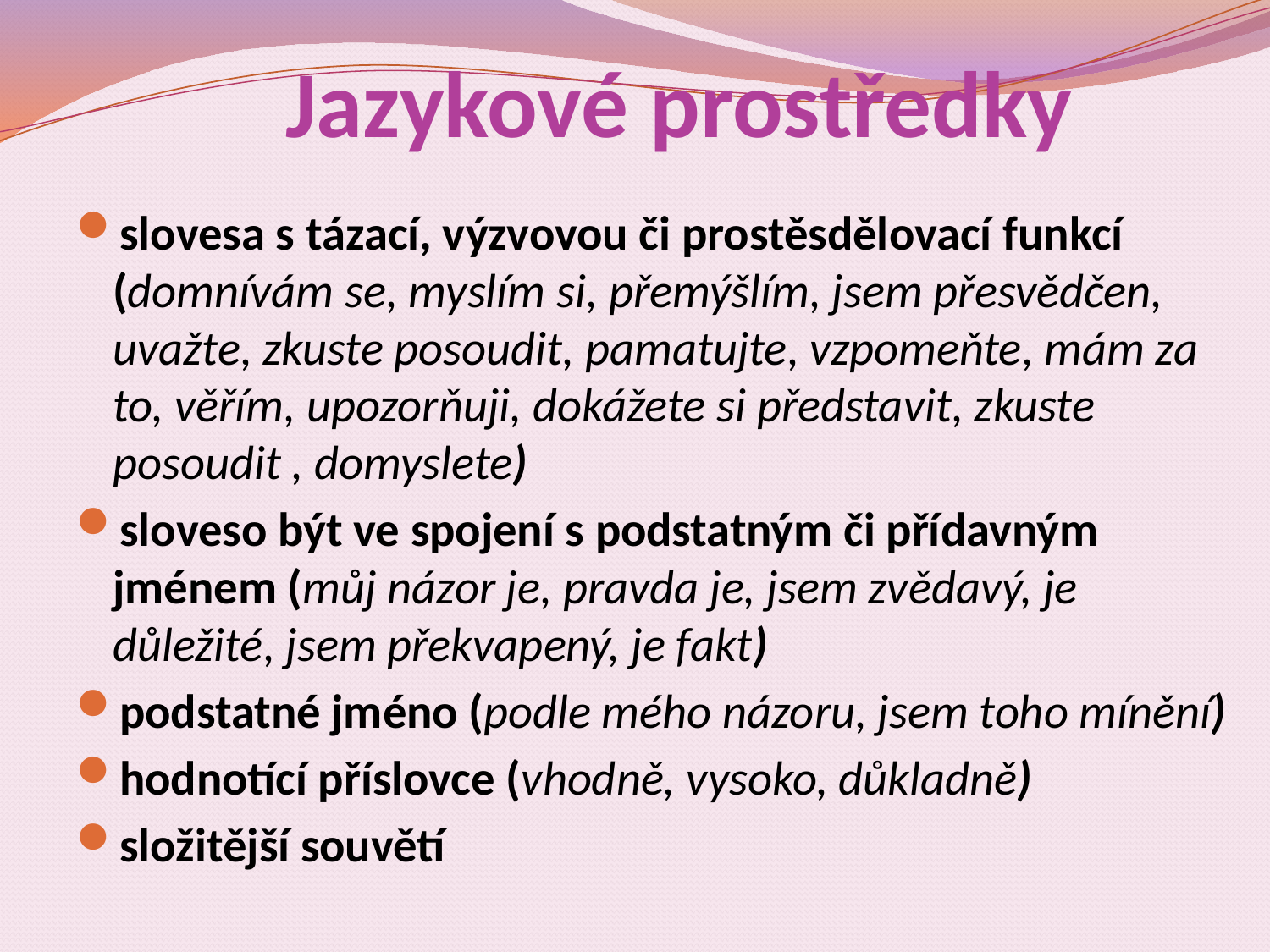

# Jazykové prostředky
slovesa s tázací, výzvovou či prostěsdělovací funkcí (domnívám se, myslím si, přemýšlím, jsem přesvědčen, uvažte, zkuste posoudit, pamatujte, vzpomeňte, mám za to, věřím, upozorňuji, dokážete si představit, zkuste posoudit , domyslete)
sloveso být ve spojení s podstatným či přídavným jménem (můj názor je, pravda je, jsem zvědavý, je důležité, jsem překvapený, je fakt)
podstatné jméno (podle mého názoru, jsem toho mínění)
hodnotící příslovce (vhodně, vysoko, důkladně)
složitější souvětí